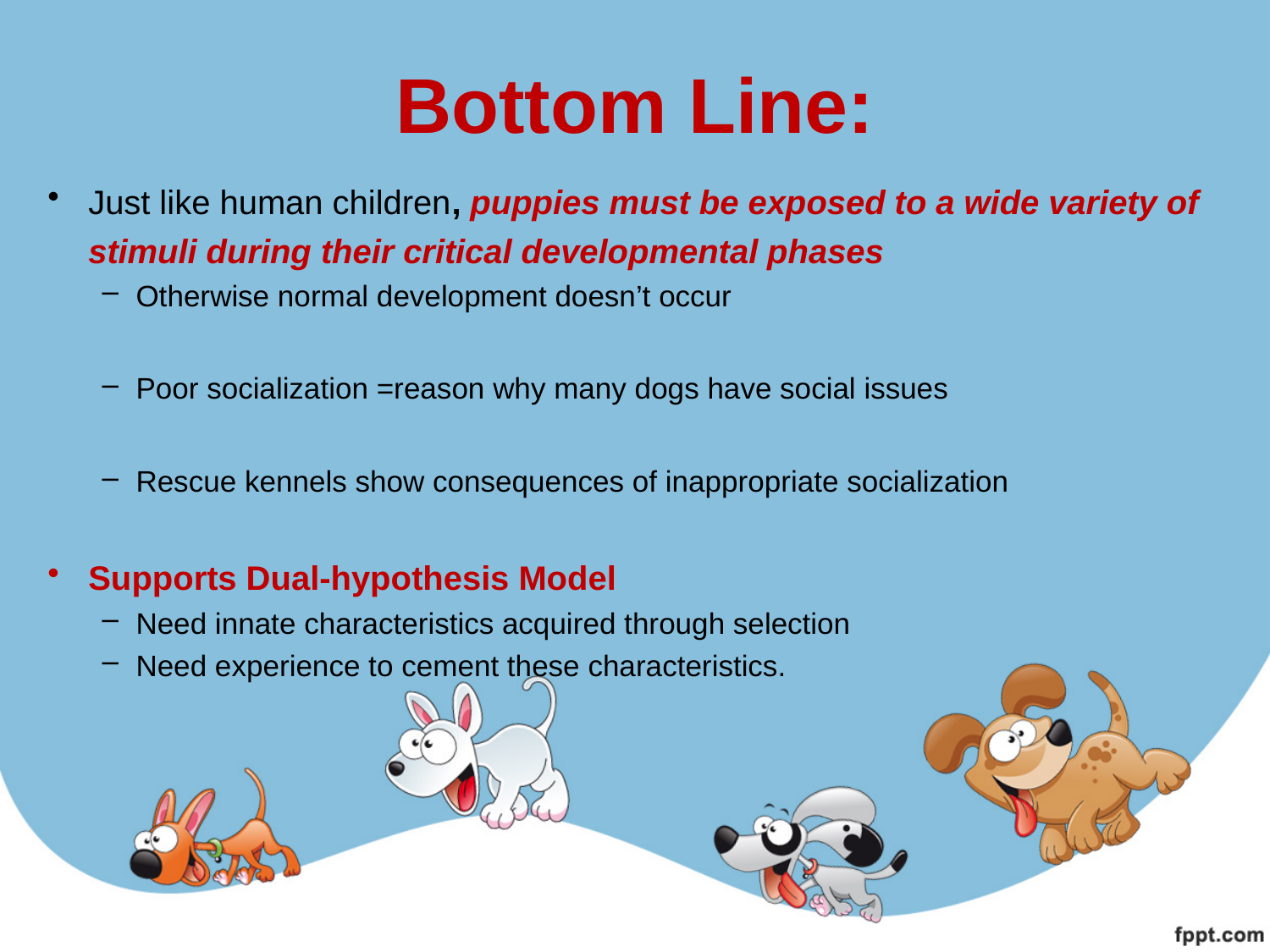

# Bottom Line:
Just like human children, puppies must be exposed to a wide variety of stimuli during their critical developmental phases
Otherwise normal development doesn’t occur

Poor socialization =reason why many dogs have social issues

Rescue kennels show consequences of inappropriate socialization

Supports Dual-hypothesis Model
Need innate characteristics acquired through selection
Need experience to cement these characteristics.